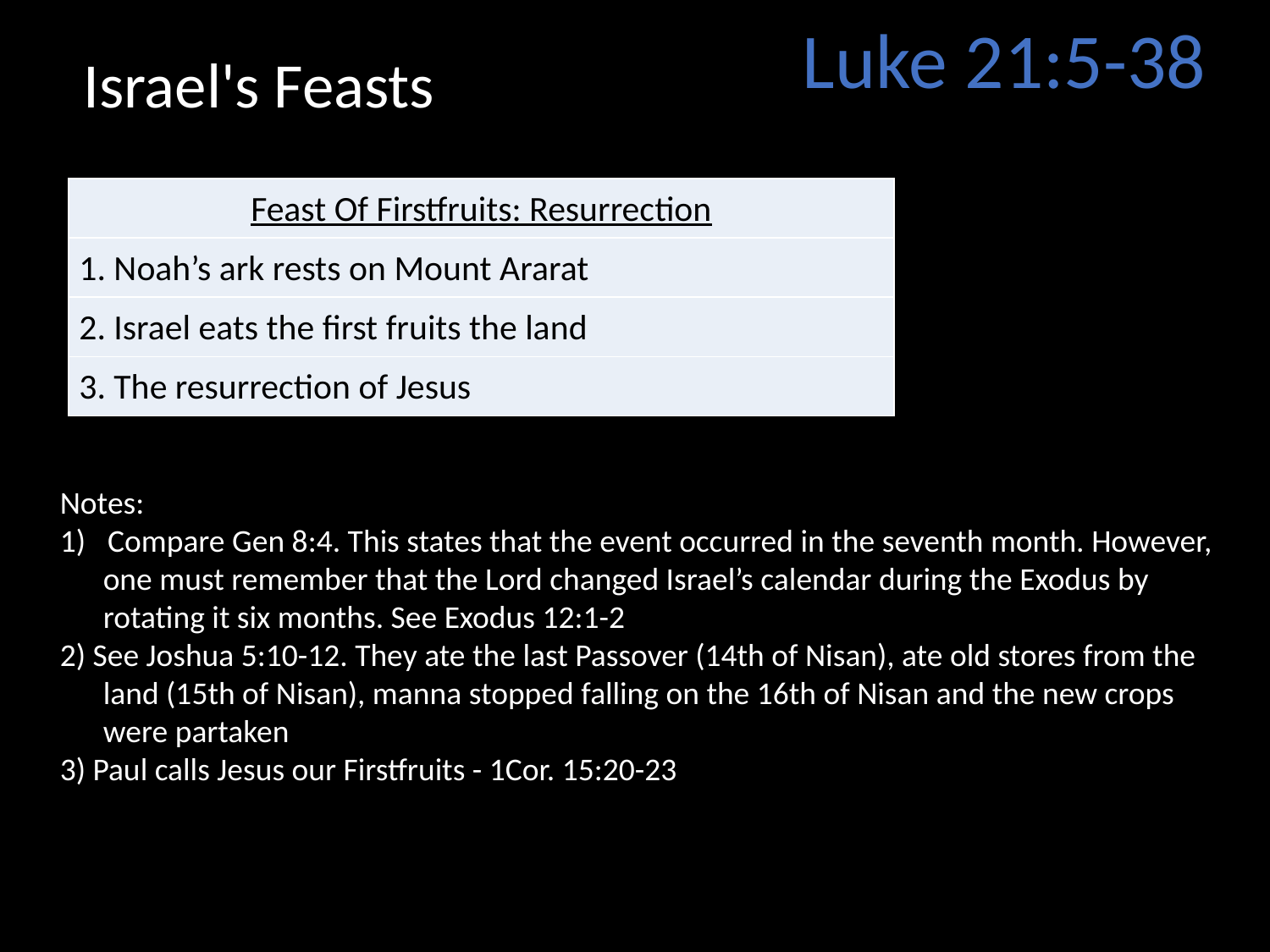

Luke 21:5-38
Israel's Feasts
| Feast Of Firstfruits: Resurrection |
| --- |
| 1. Noah’s ark rests on Mount Ararat |
| 2. Israel eats the first fruits the land |
| 3. The resurrection of Jesus |
Notes:
Compare Gen 8:4. This states that the event occurred in the seventh month. However,
      one must remember that the Lord changed Israel’s calendar during the Exodus by
      rotating it six months. See Exodus 12:1-2
2) See Joshua 5:10-12. They ate the last Passover (14th of Nisan), ate old stores from the
      land (15th of Nisan), manna stopped falling on the 16th of Nisan and the new crops
      were partaken
3) Paul calls Jesus our Firstfruits - 1Cor. 15:20-23